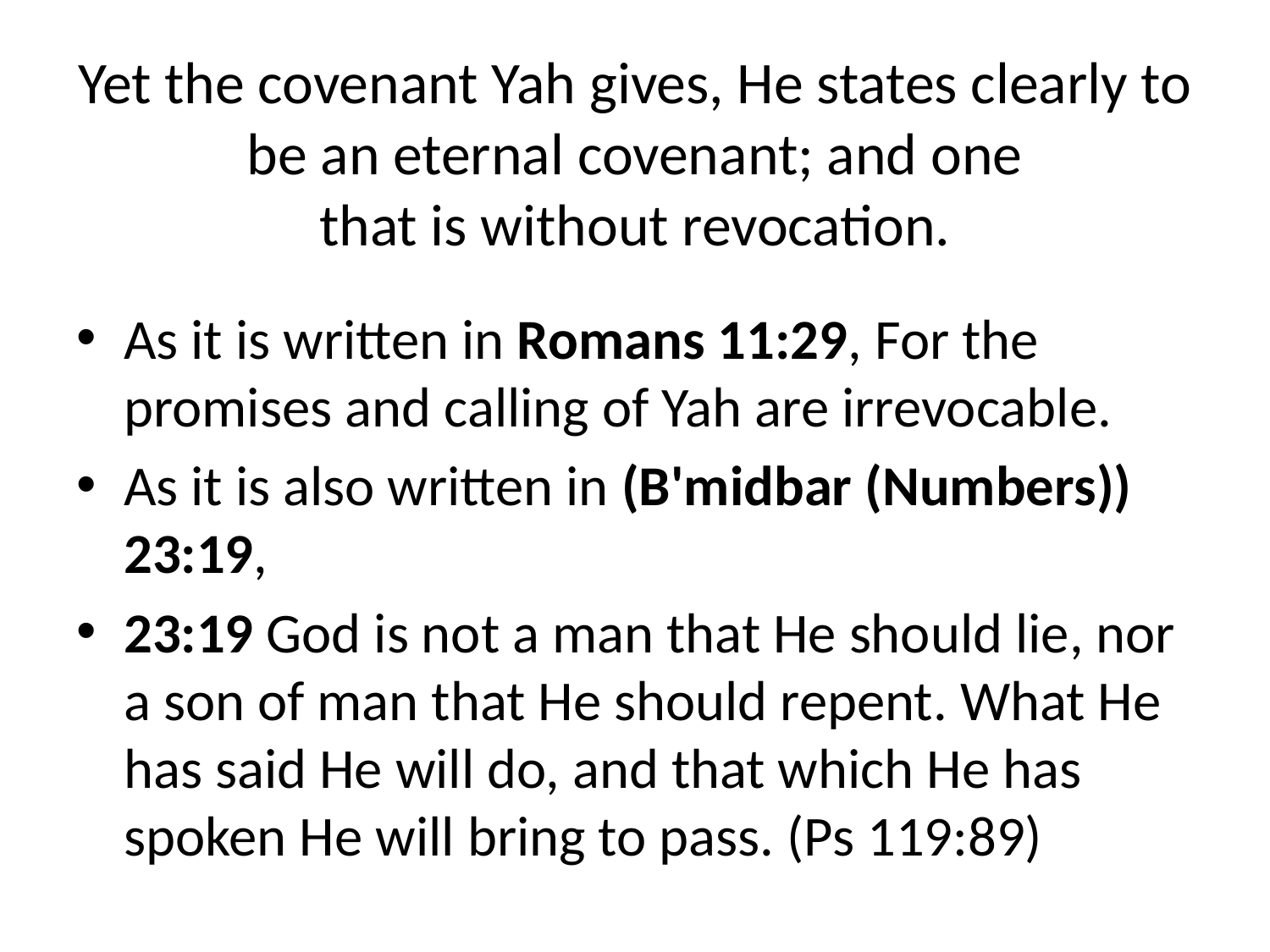

# Yet the covenant Yah gives, He states clearly to be an eternal covenant; and one that is without revocation.
As it is written in Romans 11:29, For the promises and calling of Yah are irrevocable.
As it is also written in (B'midbar (Numbers)) 23:19,
23:19 God is not a man that He should lie, nor a son of man that He should repent. What He has said He will do, and that which He has spoken He will bring to pass. (Ps 119:89)